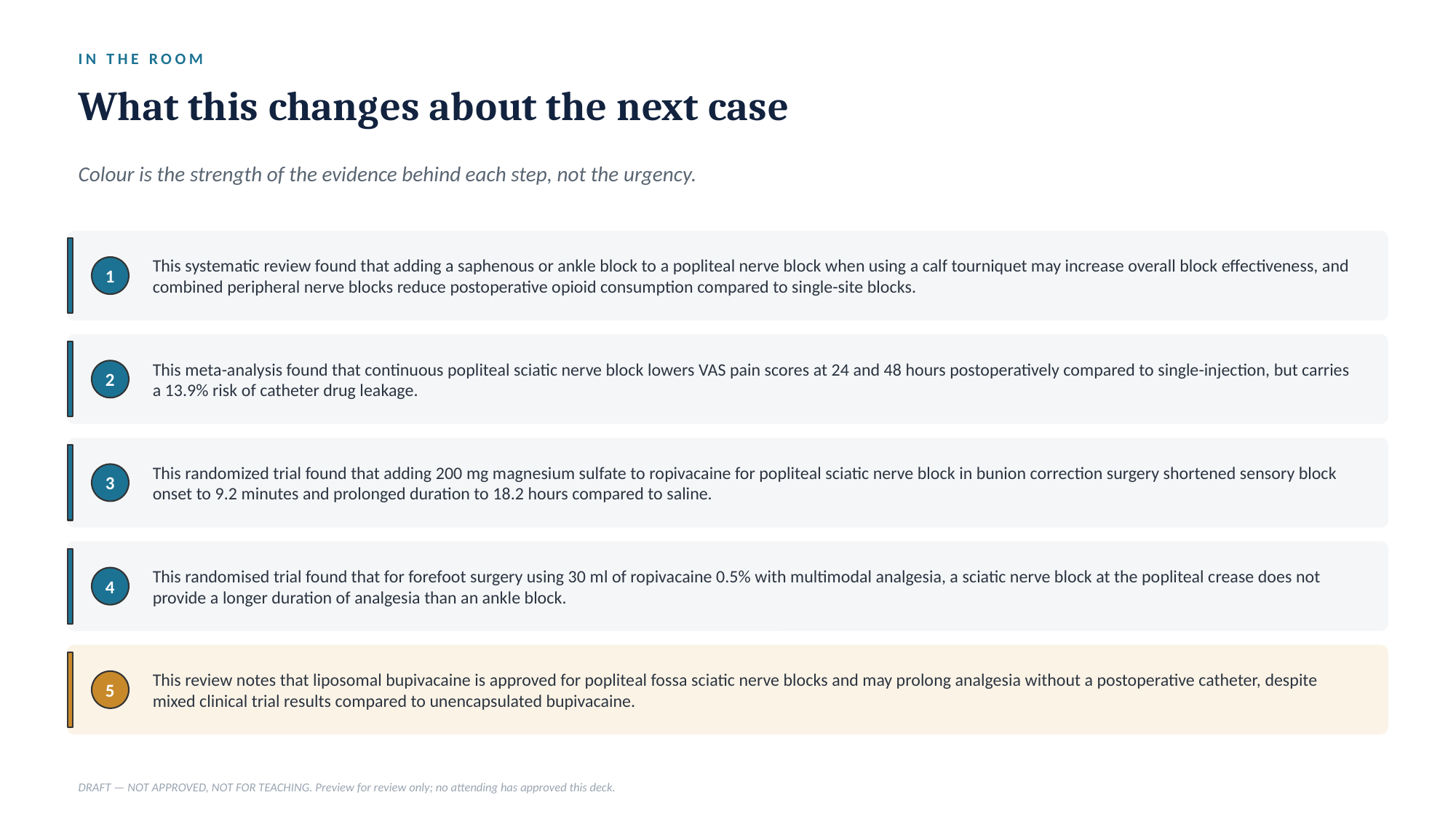

IN THE ROOM
What this changes about the next case
Colour is the strength of the evidence behind each step, not the urgency.

This systematic review found that adding a saphenous or ankle block to a popliteal nerve block when using a calf tourniquet may increase overall block effectiveness, and combined peripheral nerve blocks reduce postoperative opioid consumption compared to single-site blocks.

1

This meta-analysis found that continuous popliteal sciatic nerve block lowers VAS pain scores at 24 and 48 hours postoperatively compared to single-injection, but carries a 13.9% risk of catheter drug leakage.

2

This randomized trial found that adding 200 mg magnesium sulfate to ropivacaine for popliteal sciatic nerve block in bunion correction surgery shortened sensory block onset to 9.2 minutes and prolonged duration to 18.2 hours compared to saline.

3

This randomised trial found that for forefoot surgery using 30 ml of ropivacaine 0.5% with multimodal analgesia, a sciatic nerve block at the popliteal crease does not provide a longer duration of analgesia than an ankle block.

4

This review notes that liposomal bupivacaine is approved for popliteal fossa sciatic nerve blocks and may prolong analgesia without a postoperative catheter, despite mixed clinical trial results compared to unencapsulated bupivacaine.

5
DRAFT — NOT APPROVED, NOT FOR TEACHING. Preview for review only; no attending has approved this deck.